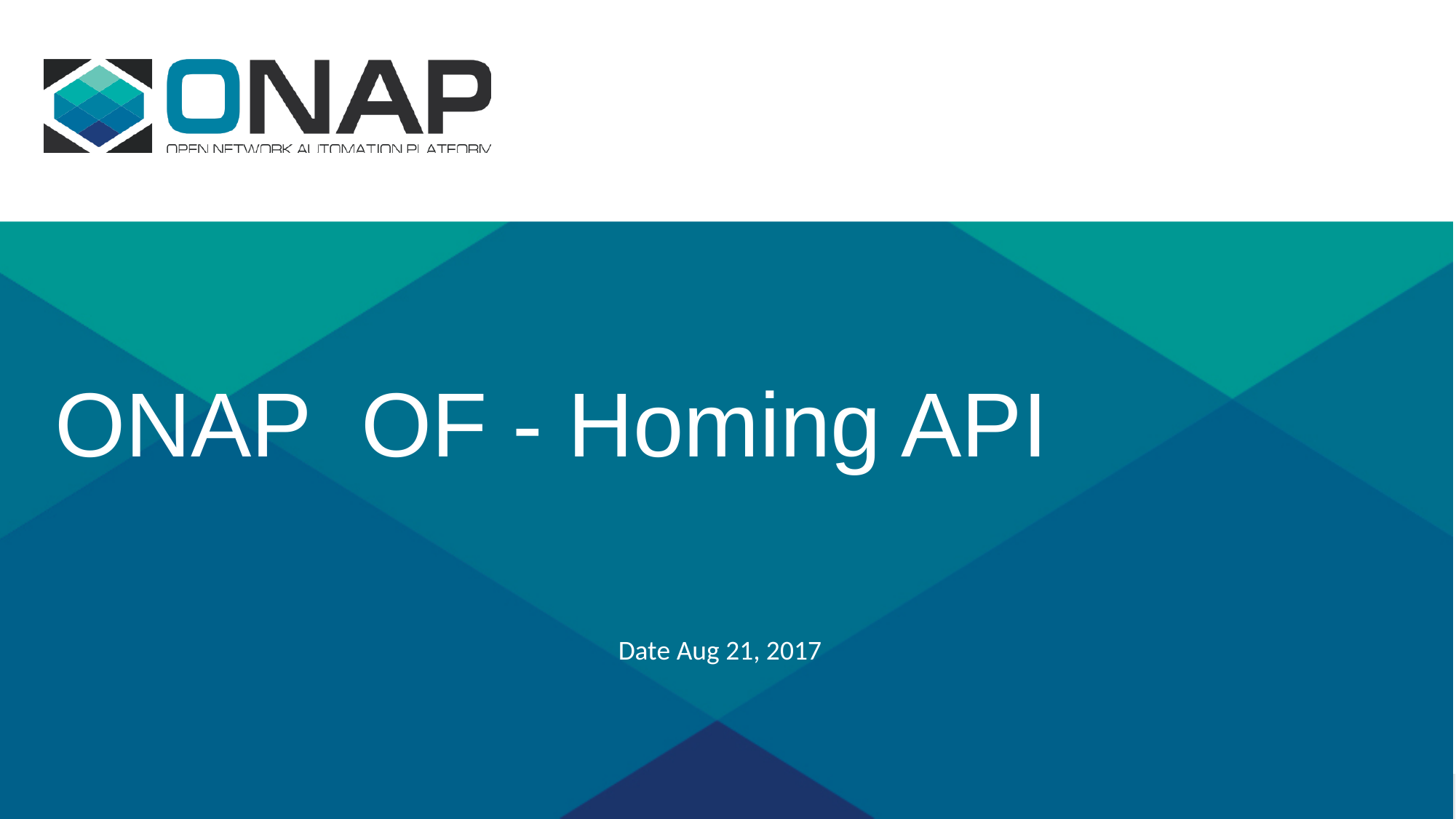

# ONAP  OF - Homing API
Date Aug 21, 2017